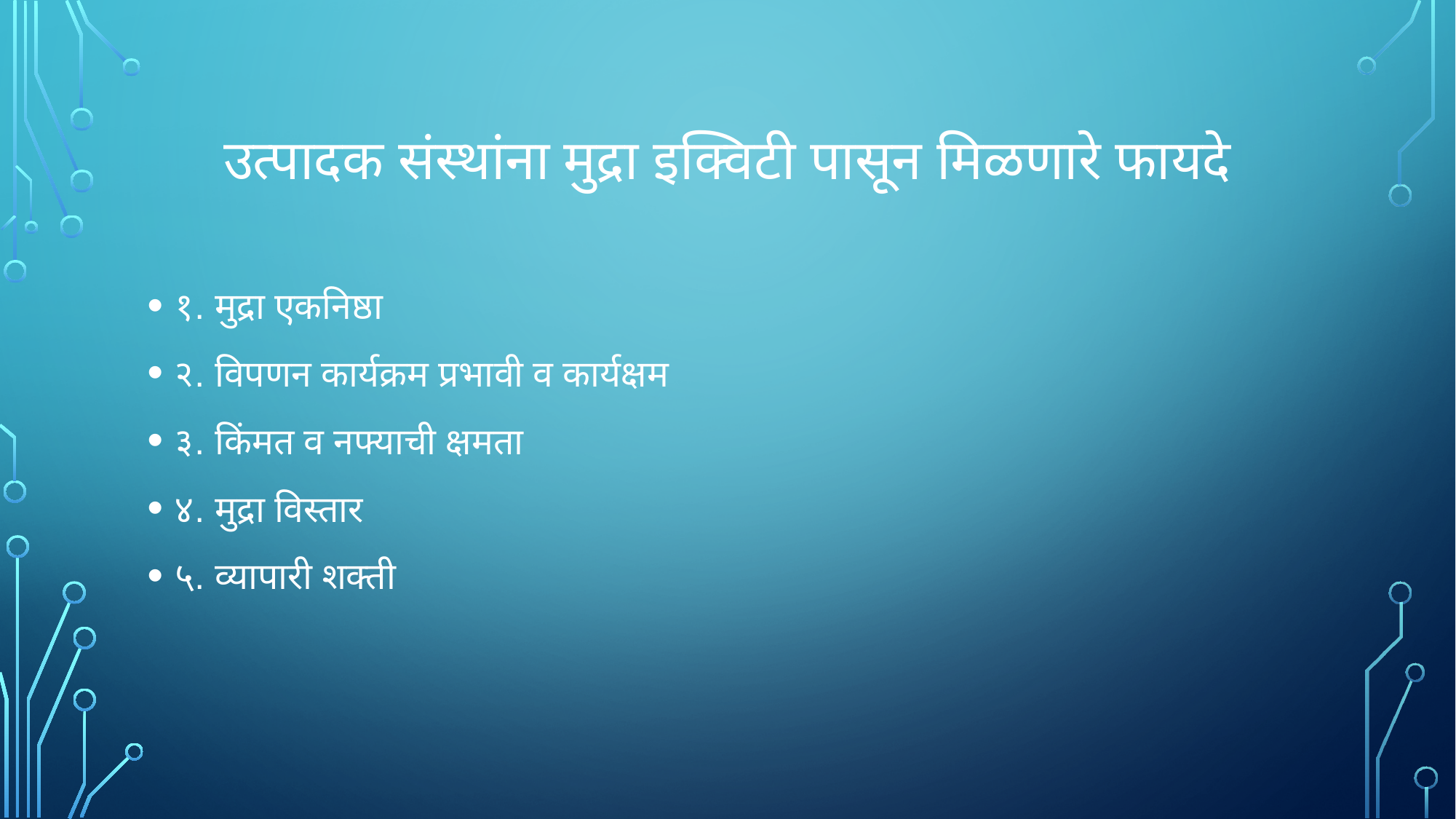

# उत्पादक संस्थांना मुद्रा इक्विटी पासून मिळणारे फायदे
१. मुद्रा एकनिष्ठा
२. विपणन कार्यक्रम प्रभावी व कार्यक्षम
३. किंमत व नफ्याची क्षमता
४. मुद्रा विस्तार
५. व्यापारी शक्ती